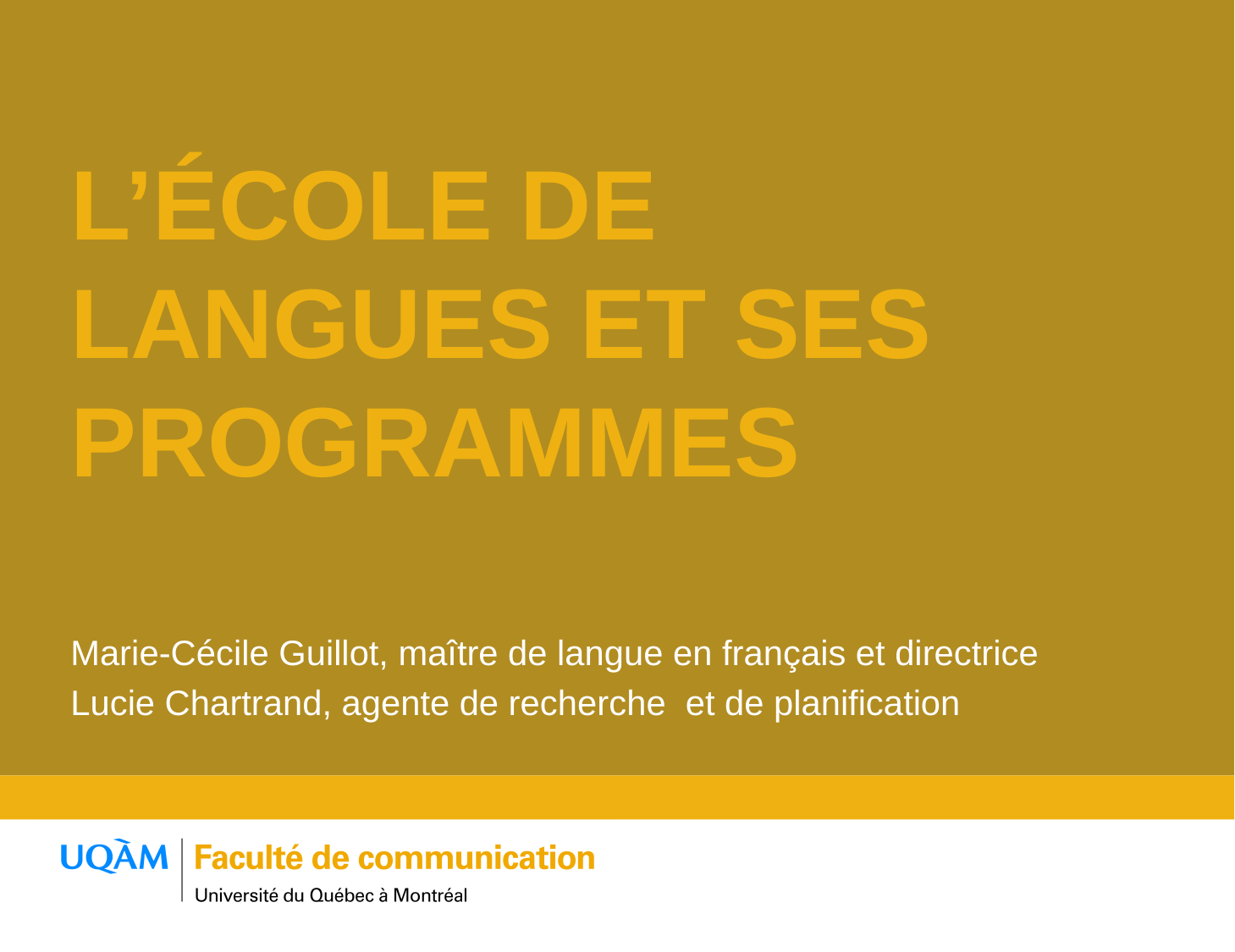

# L’École de langues et ses programmes
Marie-Cécile Guillot, maître de langue en français et directrice
Lucie Chartrand, agente de recherche  et de planification